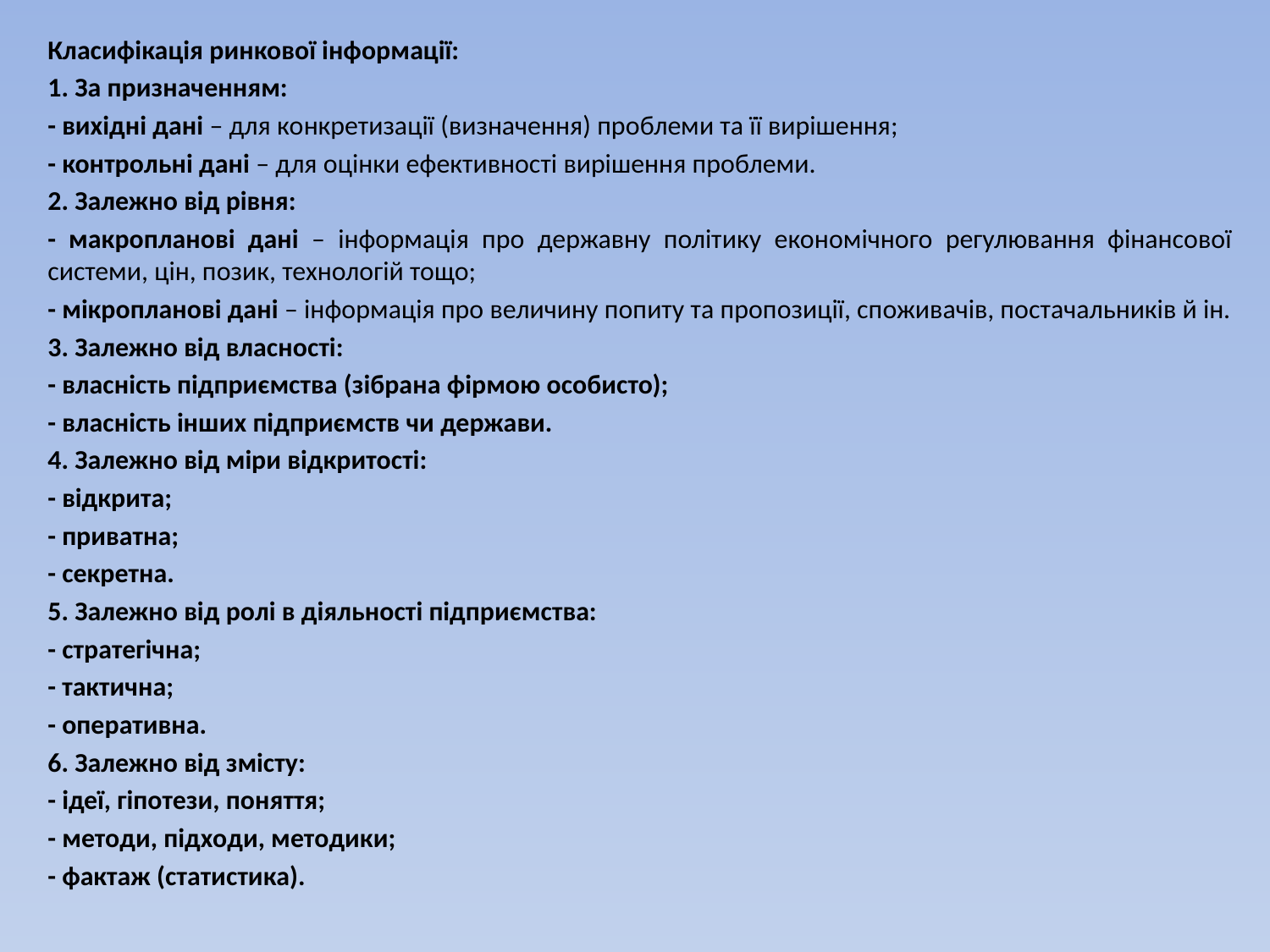

Класифікація ринкової інформації:
1. За призначенням:
- вихідні дані – для конкретизації (визначення) проблеми та її вирішення;
- контрольні дані – для оцінки ефективності вирішення проблеми.
2. Залежно від рівня:
- макропланові дані – інформація про державну політику економічного регулювання фінансової системи, цін, позик, технологій тощо;
- мікропланові дані – інформація про величину попиту та пропозиції, споживачів, постачальників й ін.
3. Залежно від власності:
- власність підприємства (зібрана фірмою особисто);
- власність інших підприємств чи держави.
4. Залежно від міри відкритості:
- відкрита;
- приватна;
- секретна.
5. Залежно від ролі в діяльності підприємства:
- стратегічна;
- тактична;
- оперативна.
6. Залежно від змісту:
- ідеї, гіпотези, поняття;
- методи, підходи, методики;
- фактаж (статистика).